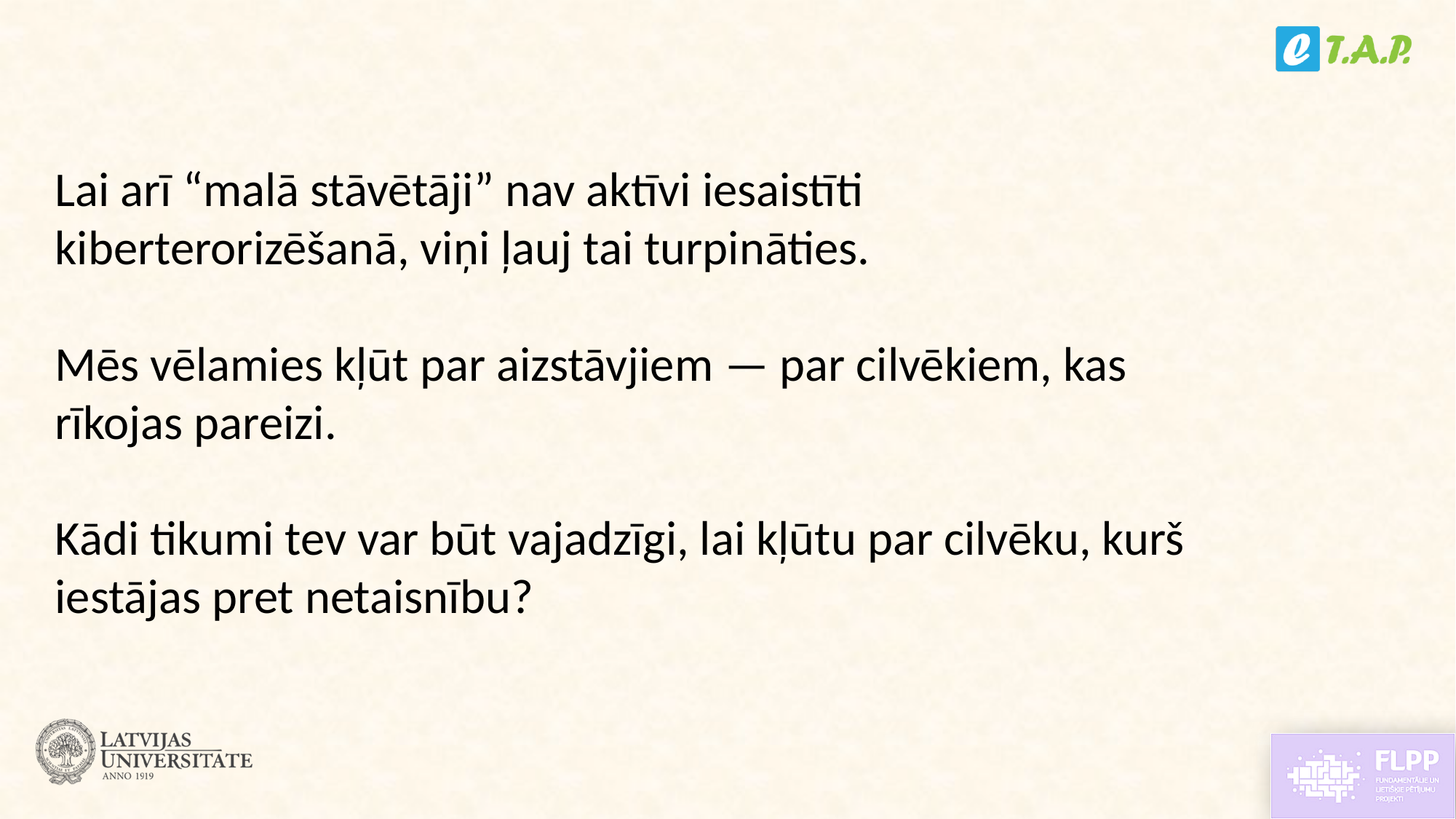

Lai arī “malā stāvētāji” nav aktīvi iesaistīti kiberterorizēšanā, viņi ļauj tai turpināties.

Mēs vēlamies kļūt par aizstāvjiem — par cilvēkiem, kas rīkojas pareizi.

Kādi tikumi tev var būt vajadzīgi, lai kļūtu par cilvēku, kurš iestājas pret netaisnību?